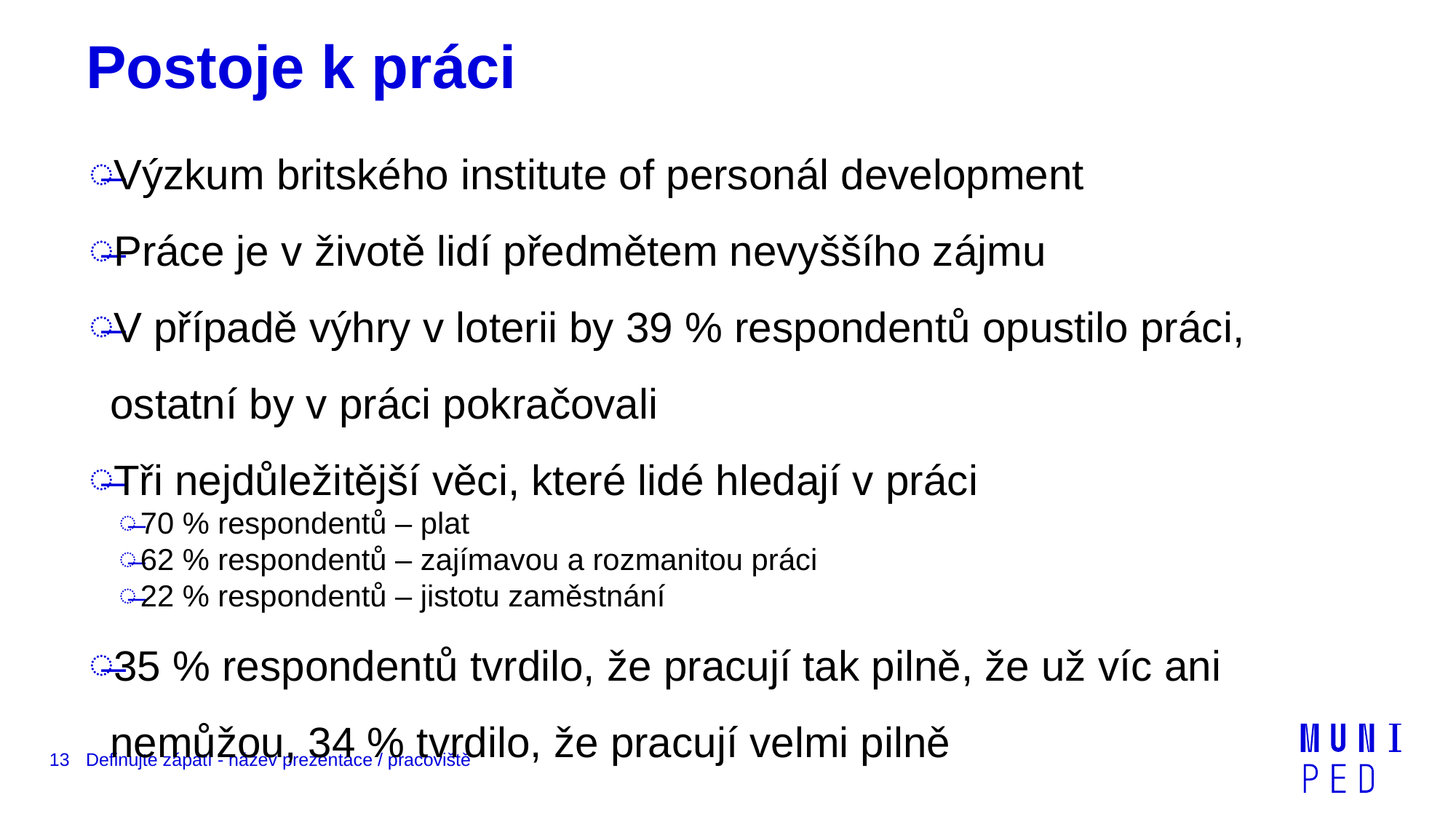

# Postoje k práci
Výzkum britského institute of personál development
Práce je v životě lidí předmětem nevyššího zájmu
V případě výhry v loterii by 39 % respondentů opustilo práci, ostatní by v práci pokračovali
Tři nejdůležitější věci, které lidé hledají v práci
70 % respondentů – plat
62 % respondentů – zajímavou a rozmanitou práci
22 % respondentů – jistotu zaměstnání
35 % respondentů tvrdilo, že pracují tak pilně, že už víc ani nemůžou, 34 % tvrdilo, že pracují velmi pilně

13
Definujte zápatí - název prezentace / pracoviště